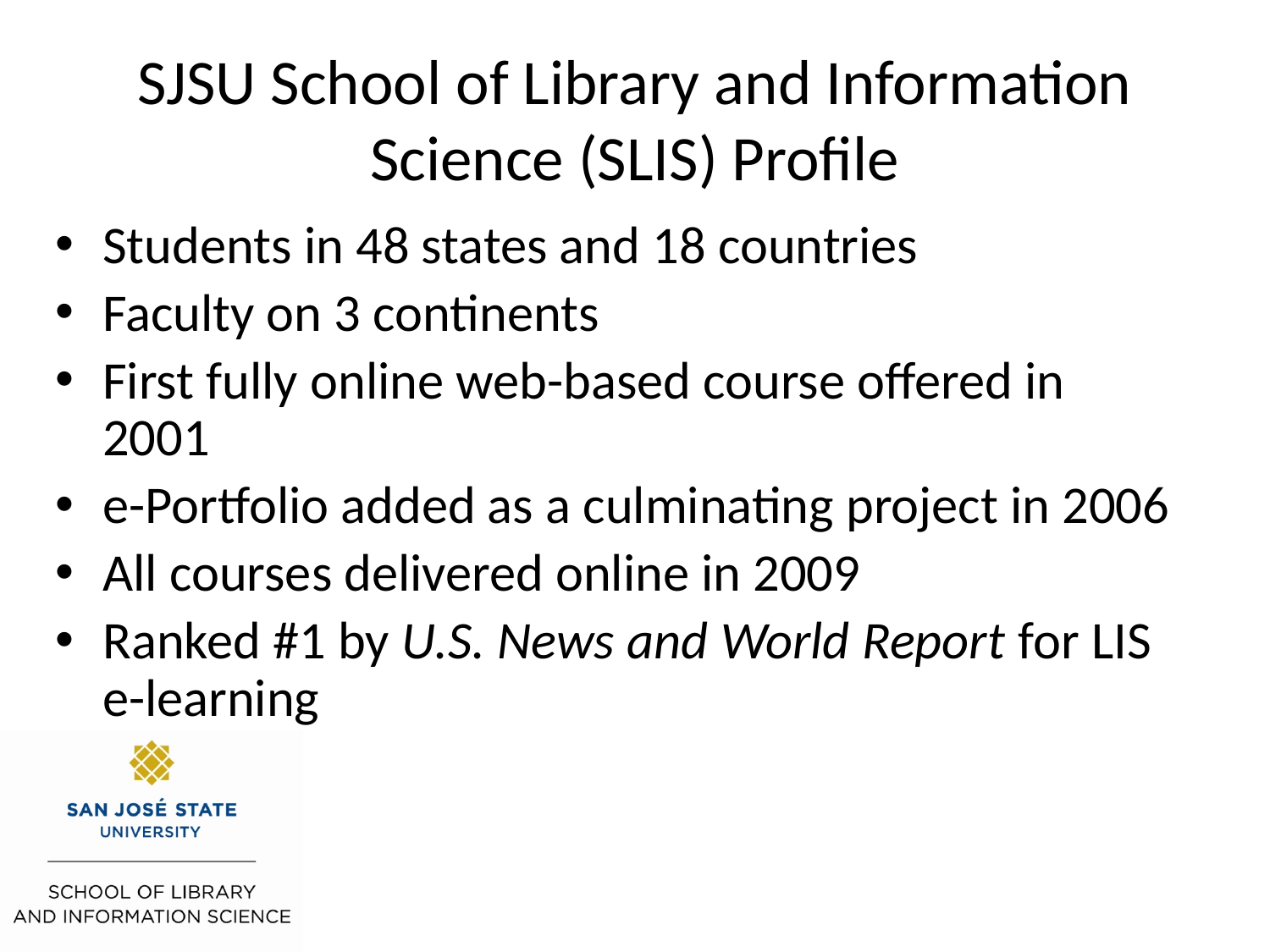

# SJSU School of Library and Information Science (SLIS) Profile
Students in 48 states and 18 countries
Faculty on 3 continents
First fully online web-based course offered in 2001
e-Portfolio added as a culminating project in 2006
All courses delivered online in 2009
Ranked #1 by U.S. News and World Report for LIS e-learning